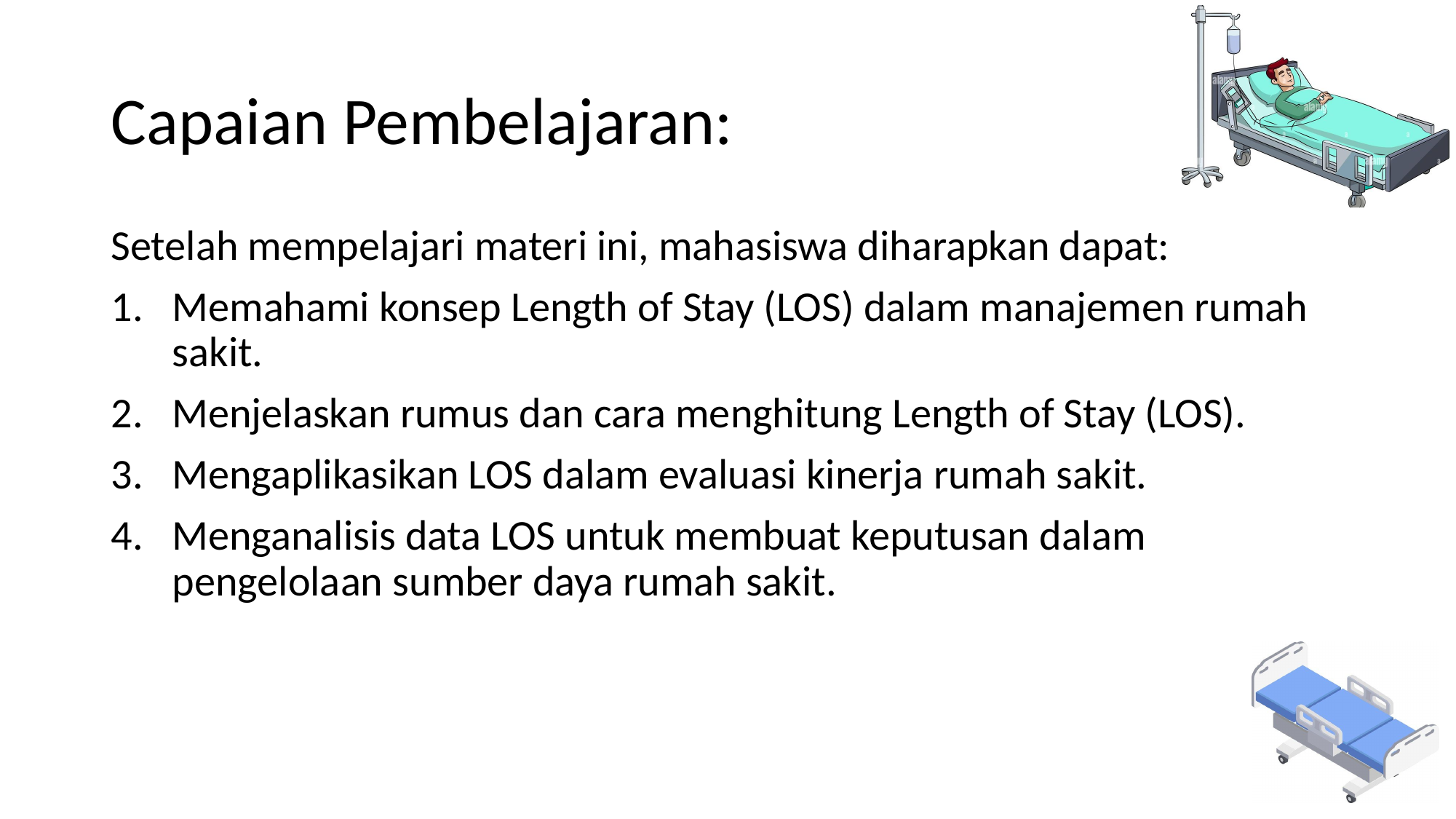

# Capaian Pembelajaran:
Setelah mempelajari materi ini, mahasiswa diharapkan dapat:
Memahami konsep Length of Stay (LOS) dalam manajemen rumah sakit.
Menjelaskan rumus dan cara menghitung Length of Stay (LOS).
Mengaplikasikan LOS dalam evaluasi kinerja rumah sakit.
Menganalisis data LOS untuk membuat keputusan dalam pengelolaan sumber daya rumah sakit.